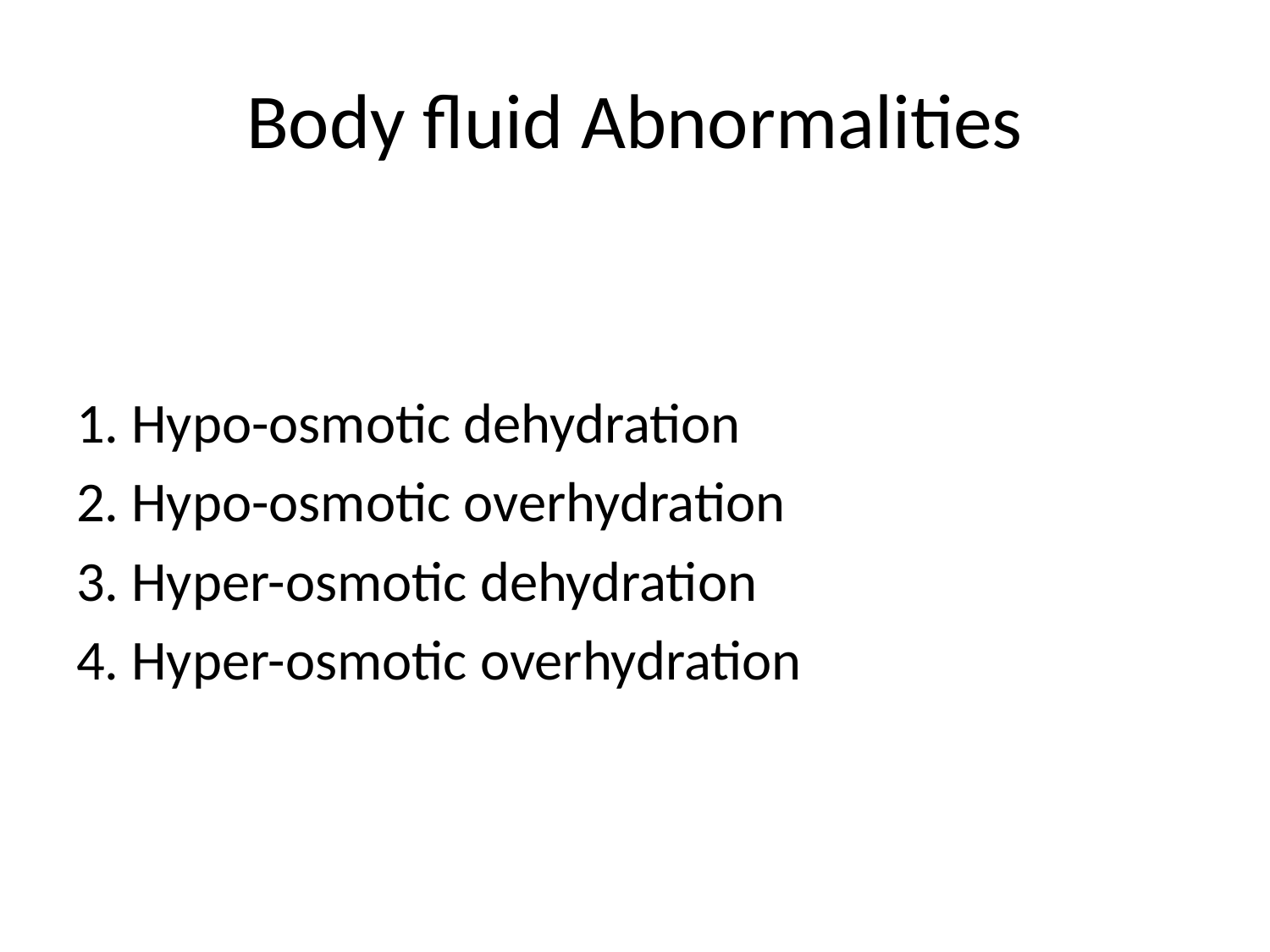

# Body fluid Abnormalities

1. Hypo-osmotic dehydration
2. Hypo-osmotic overhydration
3. Hyper-osmotic dehydration
4. Hyper-osmotic overhydration